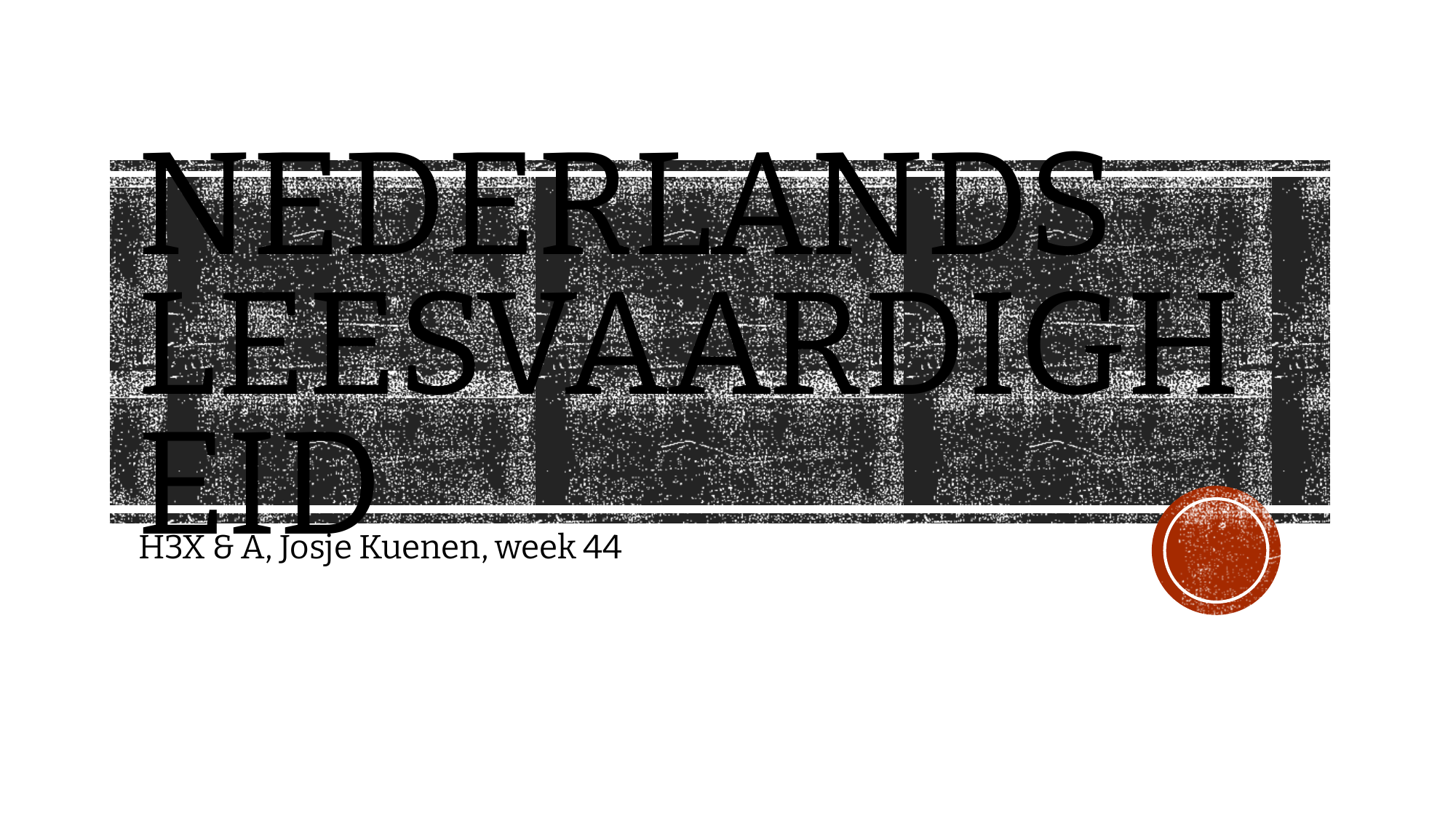

# Nederlands leesvaardigheid
H3X & A, Josje Kuenen, week 44